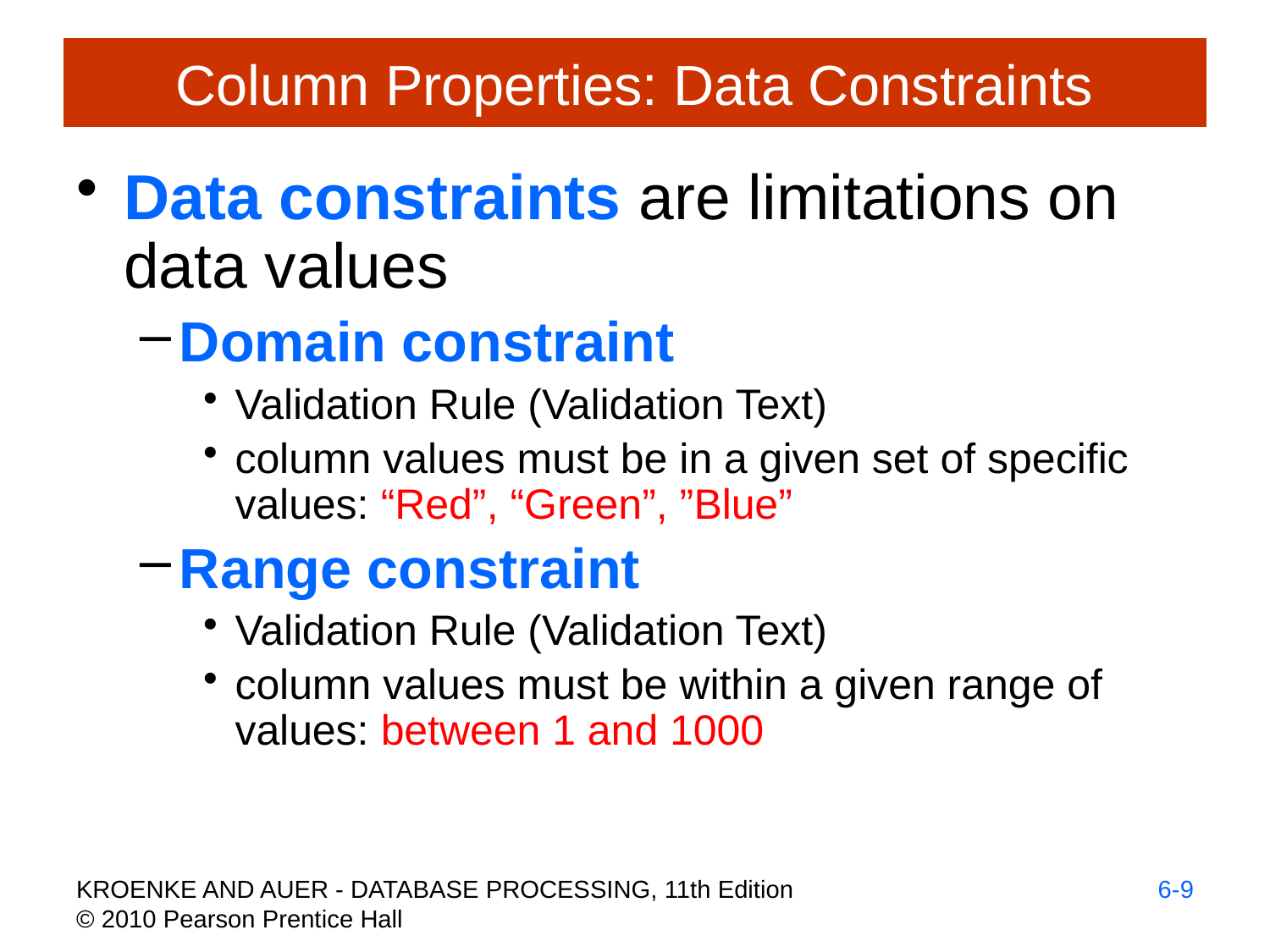

# Column Properties: Data Constraints
Data constraints are limitations on data values
Domain constraint
Validation Rule (Validation Text)
column values must be in a given set of specific values: “Red”, “Green”, ”Blue”
Range constraint
Validation Rule (Validation Text)
column values must be within a given range of values: between 1 and 1000
6-9

KROENKE AND AUER - DATABASE PROCESSING, 11th Edition  © 2010 Pearson Prentice Hall